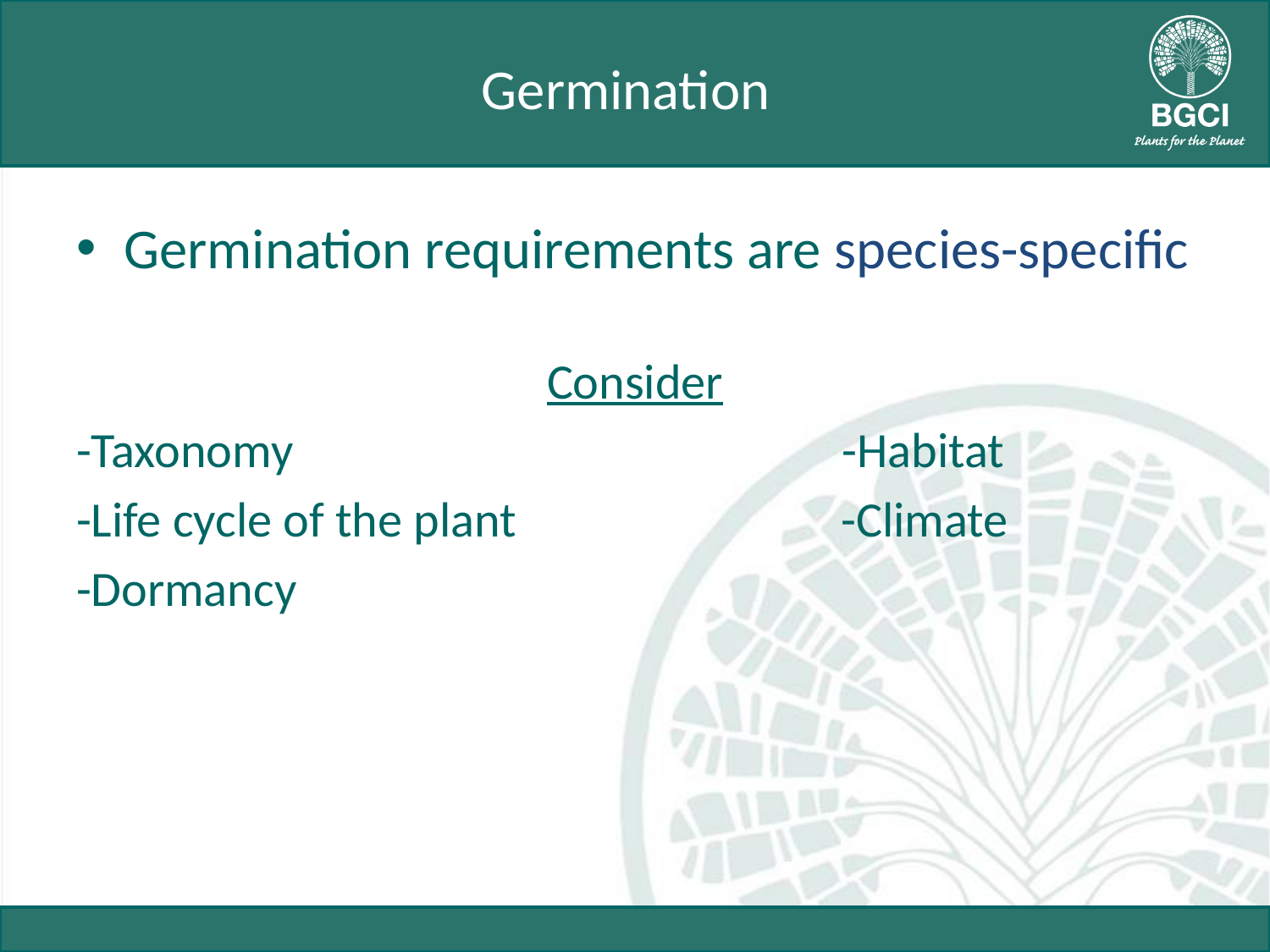

# Germination
Germination requirements are species-specific

Consider
-Taxonomy                                                 -Habitat
-Life cycle of the plant                             -Climate
-Dormancy